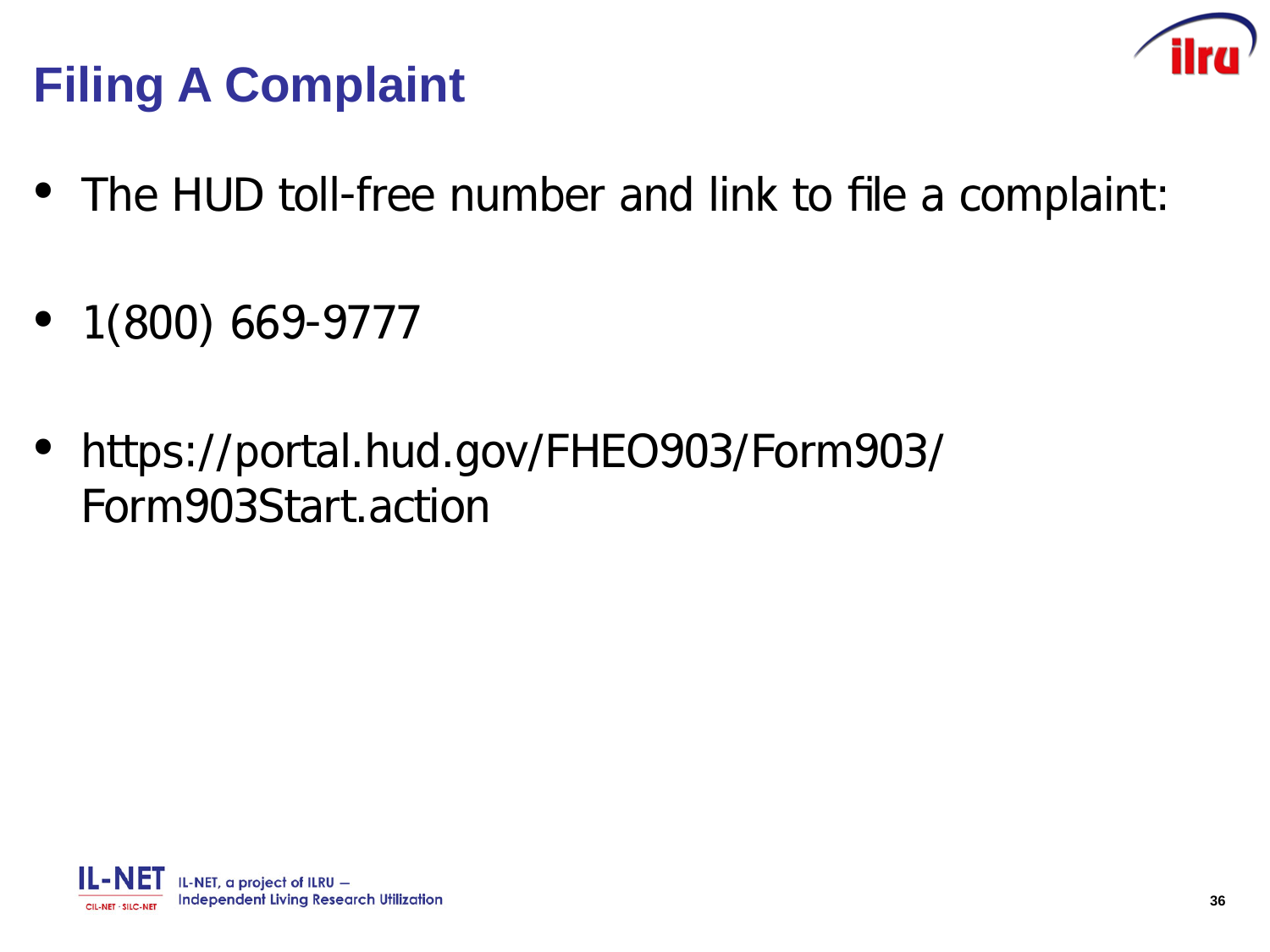

# Filing A Complaint
The HUD toll-free number and link to file a complaint:

1(800) 669-9777

https://portal.hud.gov/FHEO903/Form903/Form903Start.action